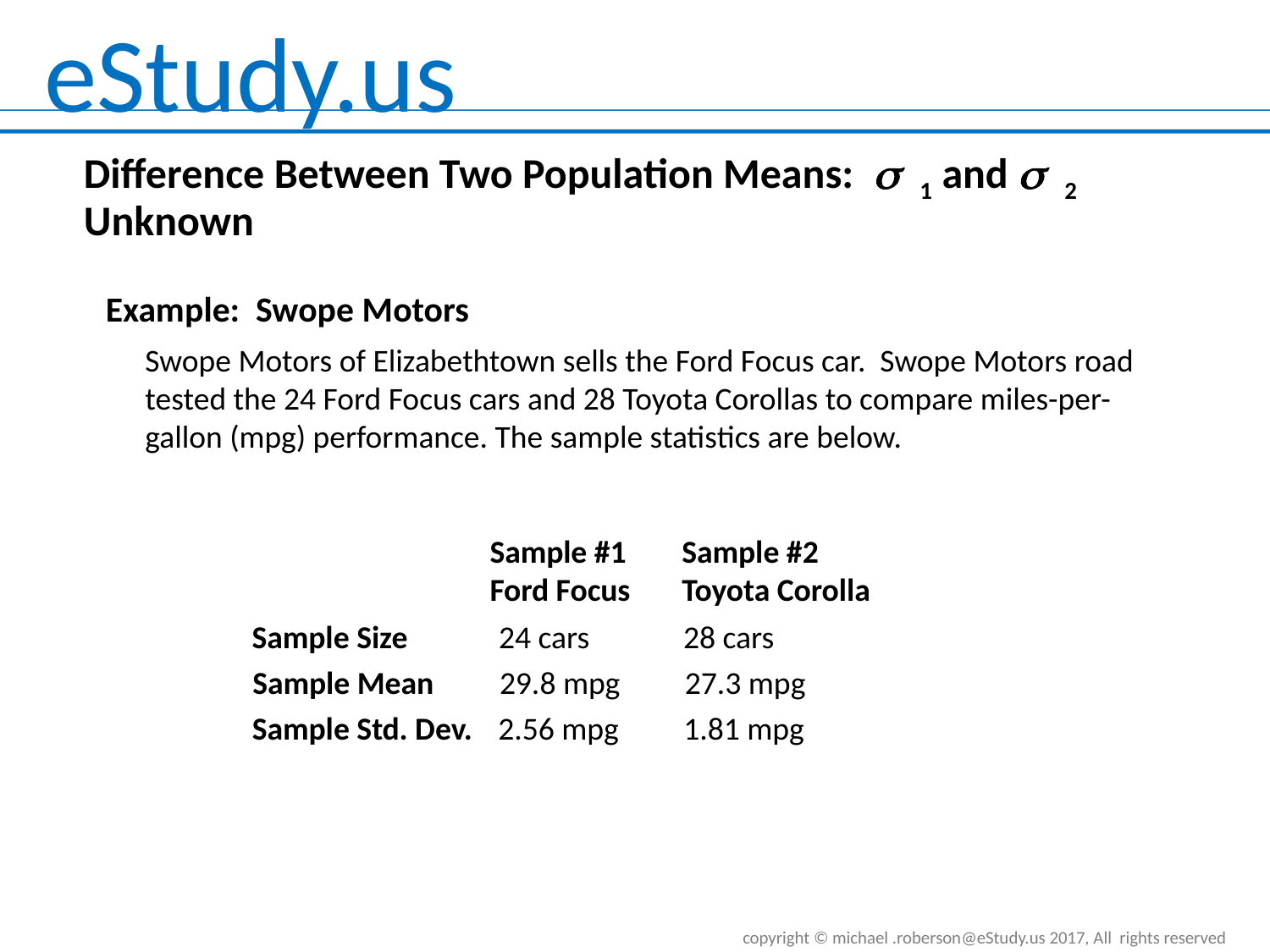

Difference Between Two Population Means:  σ 1 and σ 2 Unknown
Example:  Swope Motors
Swope Motors of Elizabethtown sells the Ford Focus car.  Swope Motors road tested the 24 Ford Focus cars and 28 Toyota Corollas to compare miles-per-gallon (mpg) performance. The sample statistics are below.
Sample #1
Ford Focus
Sample #2
Toyota Corolla
Sample Size
24 cars	        28 cars
Sample Mean
29.8 mpg         27.3 mpg
Sample Std. Dev.
2.56 mpg         1.81 mpg